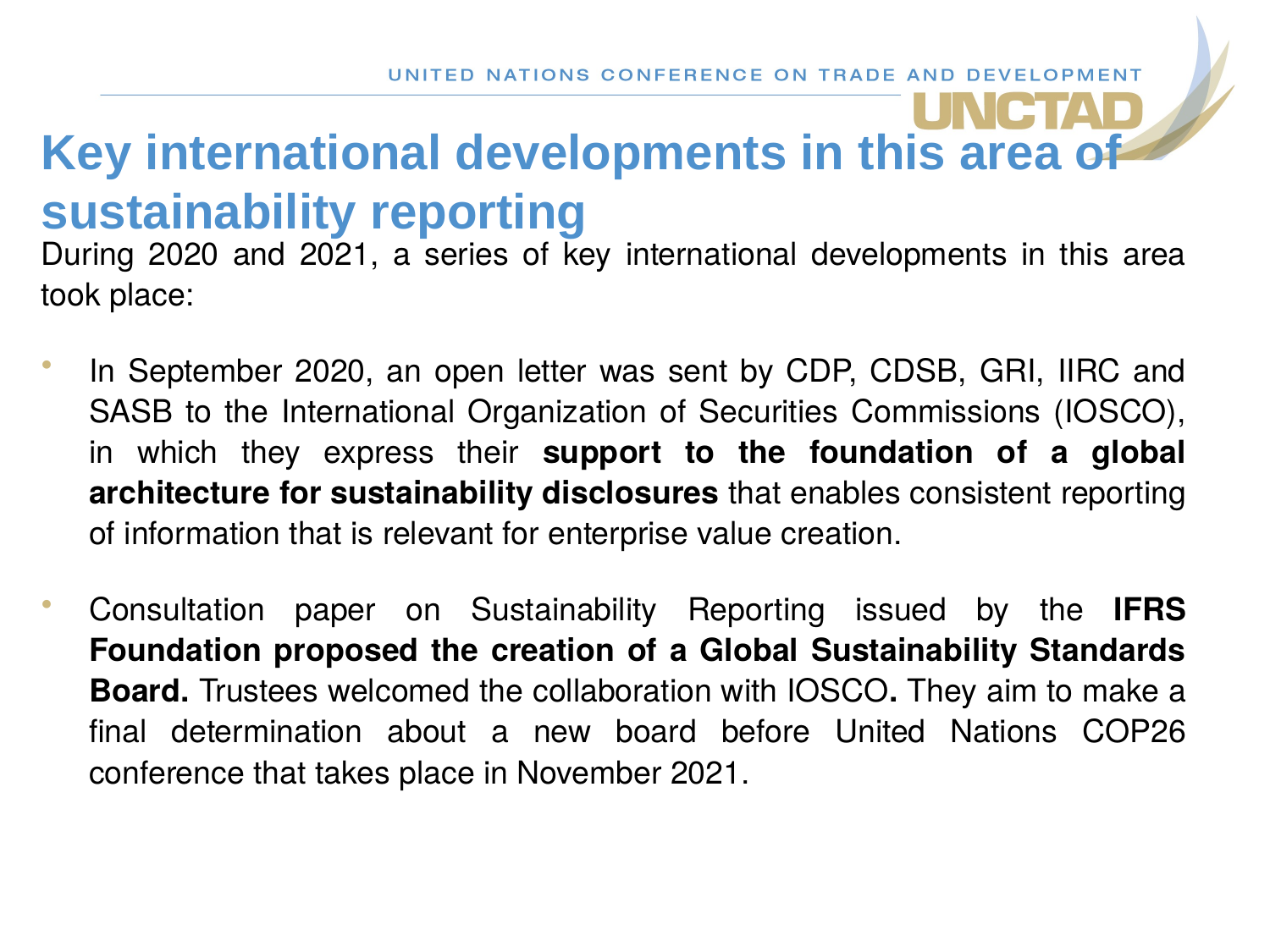

# Key international developments in this area of sustainability reporting
During 2020 and 2021, a series of key international developments in this area took place:
In September 2020, an open letter was sent by CDP, CDSB, GRI, IIRC and SASB to the International Organization of Securities Commissions (IOSCO), in which they express their support to the foundation of a global architecture for sustainability disclosures that enables consistent reporting of information that is relevant for enterprise value creation.
Consultation paper on Sustainability Reporting issued by the IFRS Foundation proposed the creation of a Global Sustainability Standards Board. Trustees welcomed the collaboration with IOSCO. They aim to make a final determination about a new board before United Nations COP26 conference that takes place in November 2021.